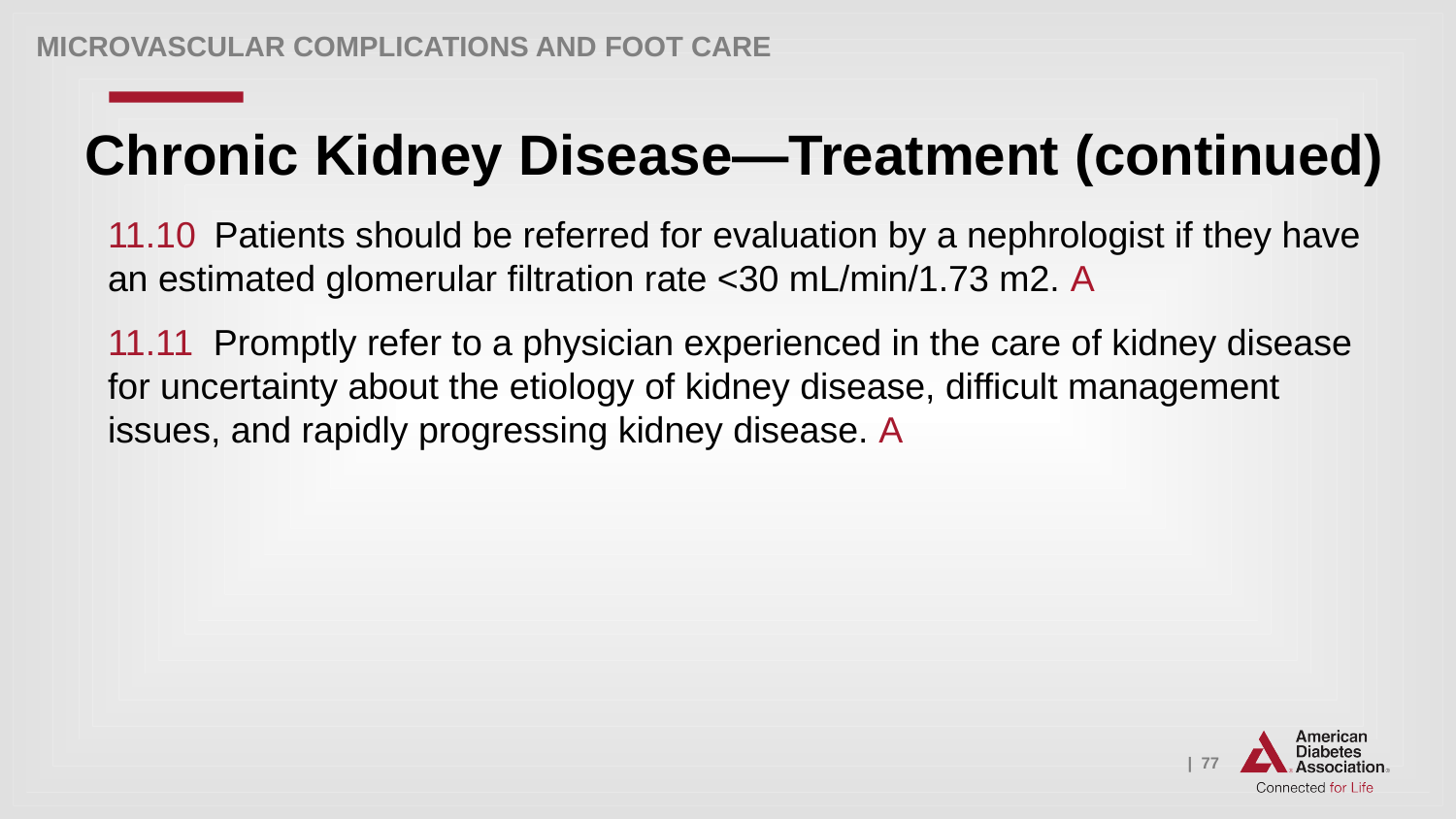

Microvascular Complications and Foot Care
# Chronic Kidney Disease—Treatment (continued)
11.10  Patients should be referred for evaluation by a nephrologist if they have an estimated glomerular filtration rate <30 mL/min/1.73 m2. A
11.11  Promptly refer to a physician experienced in the care of kidney disease for uncertainty about the etiology of kidney disease, difficult management issues, and rapidly progressing kidney disease. A